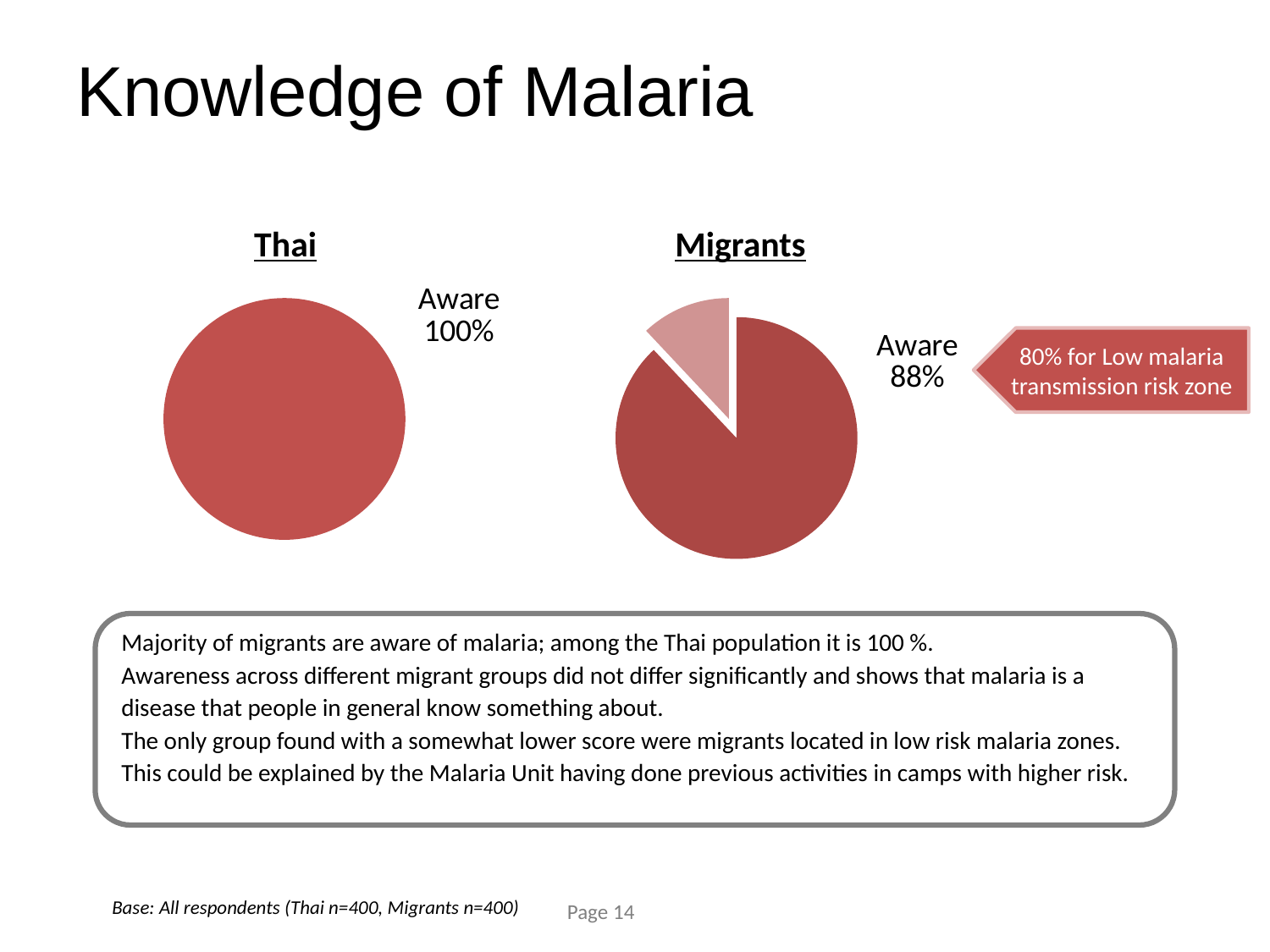

# Knowledge of Malaria
Thai
Migrants

### Chart

| Category | All of it |
|---|---|
| Not Aware | 0.0 |
| Aware | 100.0 |

### Chart

| Category | All of it |
|---|---|
| Aware | 88.0 |
| Not aware | 12.0 |
80% for Low malaria transmission risk zone
Majority of migrants are aware of malaria; among the Thai population it is 100 %.
Awareness across different migrant groups did not differ significantly and shows that malaria is a disease that people in general know something about.
The only group found with a somewhat lower score were migrants located in low risk malaria zones. This could be explained by the Malaria Unit having done previous activities in camps with higher risk.
Base: All respondents (Thai n=400, Migrants n=400)